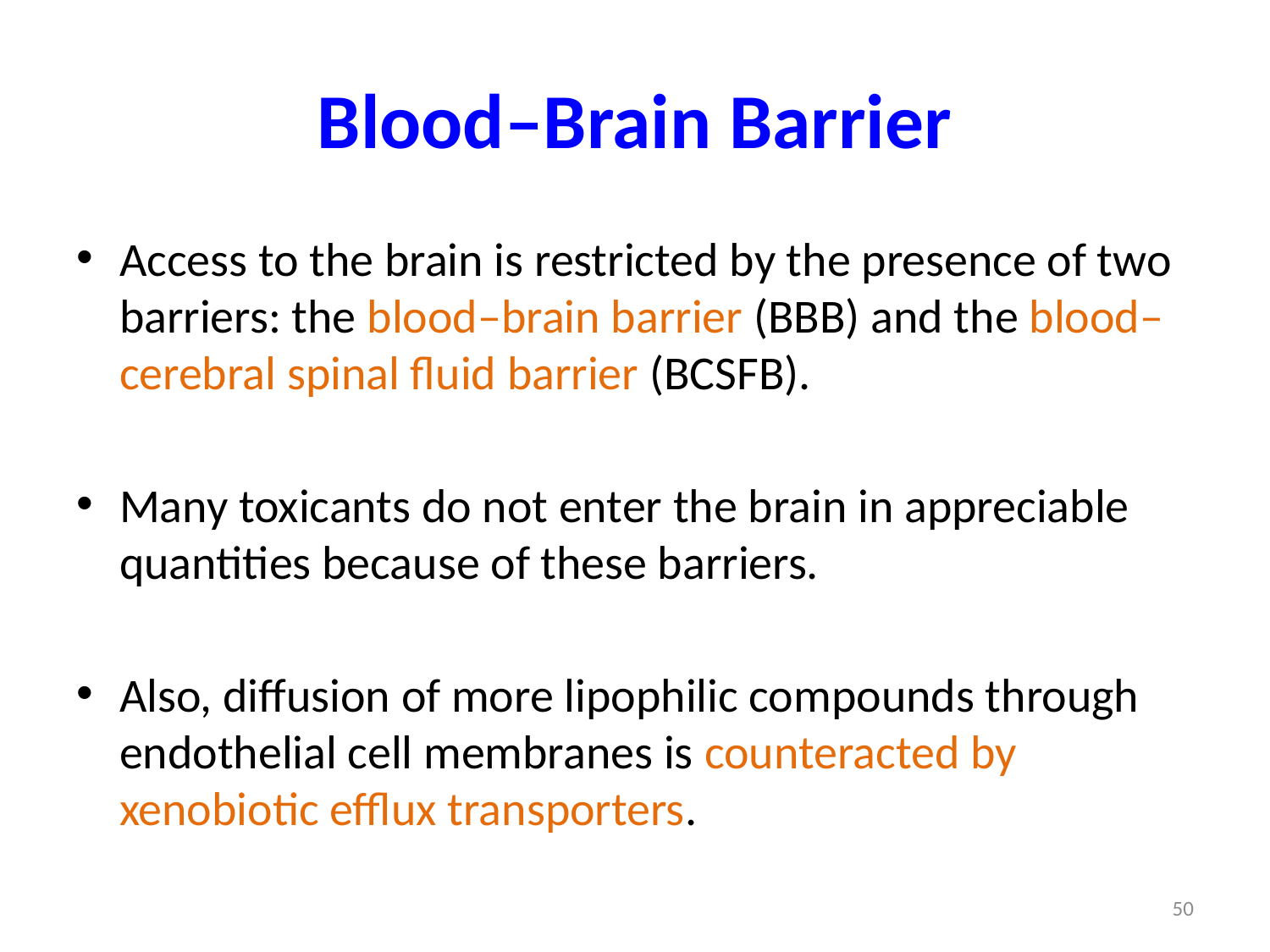

# Blood–Brain Barrier
Access to the brain is restricted by the presence of two barriers: the blood–brain barrier (BBB) and the blood–cerebral spinal fluid barrier (BCSFB).

Many toxicants do not enter the brain in appreciable quantities because of these barriers.

Also, diffusion of more lipophilic compounds through endothelial cell membranes is counteracted by xenobiotic efflux transporters.
50